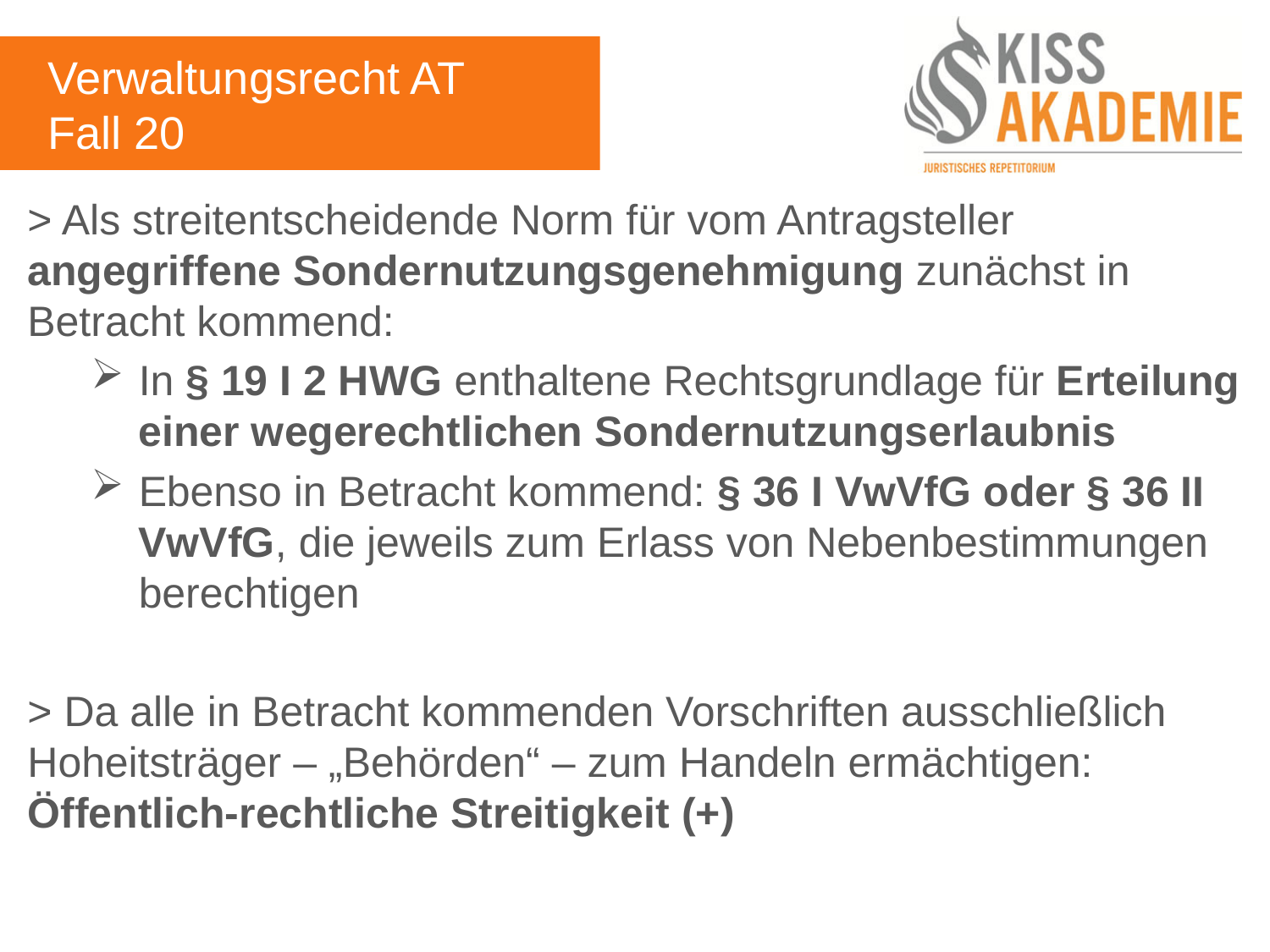

Verwaltungsrecht AT
Fall 20
> Als streitentscheidende Norm für vom Antragsteller angegriffene Sondernutzungsgenehmigung zunächst in Betracht kommend:
In § 19 I 2 HWG enthaltene Rechtsgrundlage für Erteilung einer wegerechtlichen Sondernutzungserlaubnis
Ebenso in Betracht kommend: § 36 I VwVfG oder § 36 II VwVfG, die jeweils zum Erlass von Nebenbestimmungen berechtigen

> Da alle in Betracht kommenden Vorschriften ausschließlich Hoheitsträger – „Behörden“ – zum Handeln ermächtigen: Öffentlich-rechtliche Streitigkeit (+)